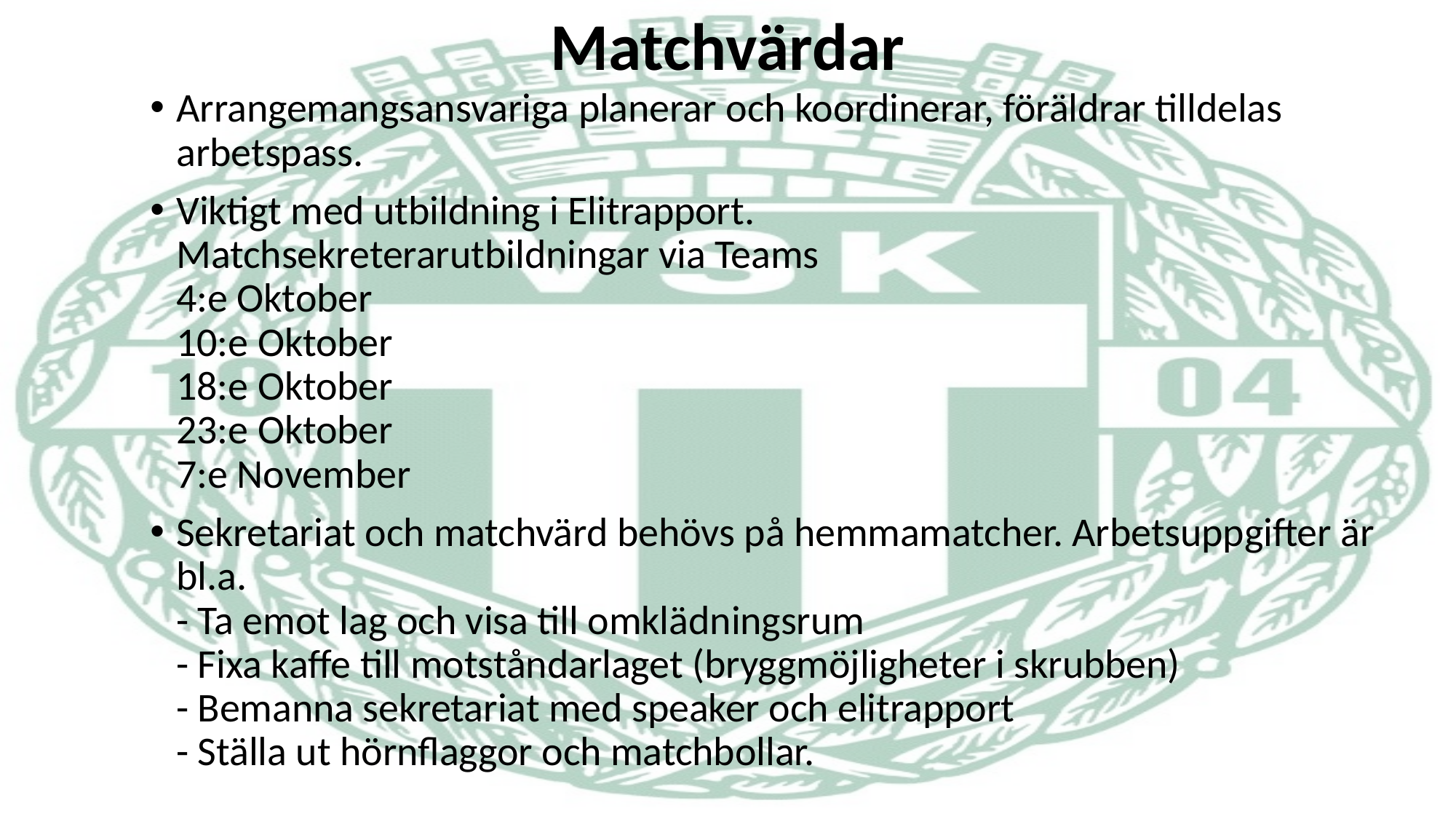

# Matchvärdar
Arrangemangsansvariga planerar och koordinerar, föräldrar tilldelas arbetspass.
Viktigt med utbildning i Elitrapport.
Matchsekreterarutbildningar via Teams
4:e Oktober
10:e Oktober
18:e Oktober
23:e Oktober
7:e November
Sekretariat och matchvärd behövs på hemmamatcher. Arbetsuppgifter är bl.a.
- Ta emot lag och visa till omklädningsrum
- Fixa kaffe till motståndarlaget (bryggmöjligheter i skrubben)
- Bemanna sekretariat med speaker och elitrapport
- Ställa ut hörnflaggor och matchbollar.